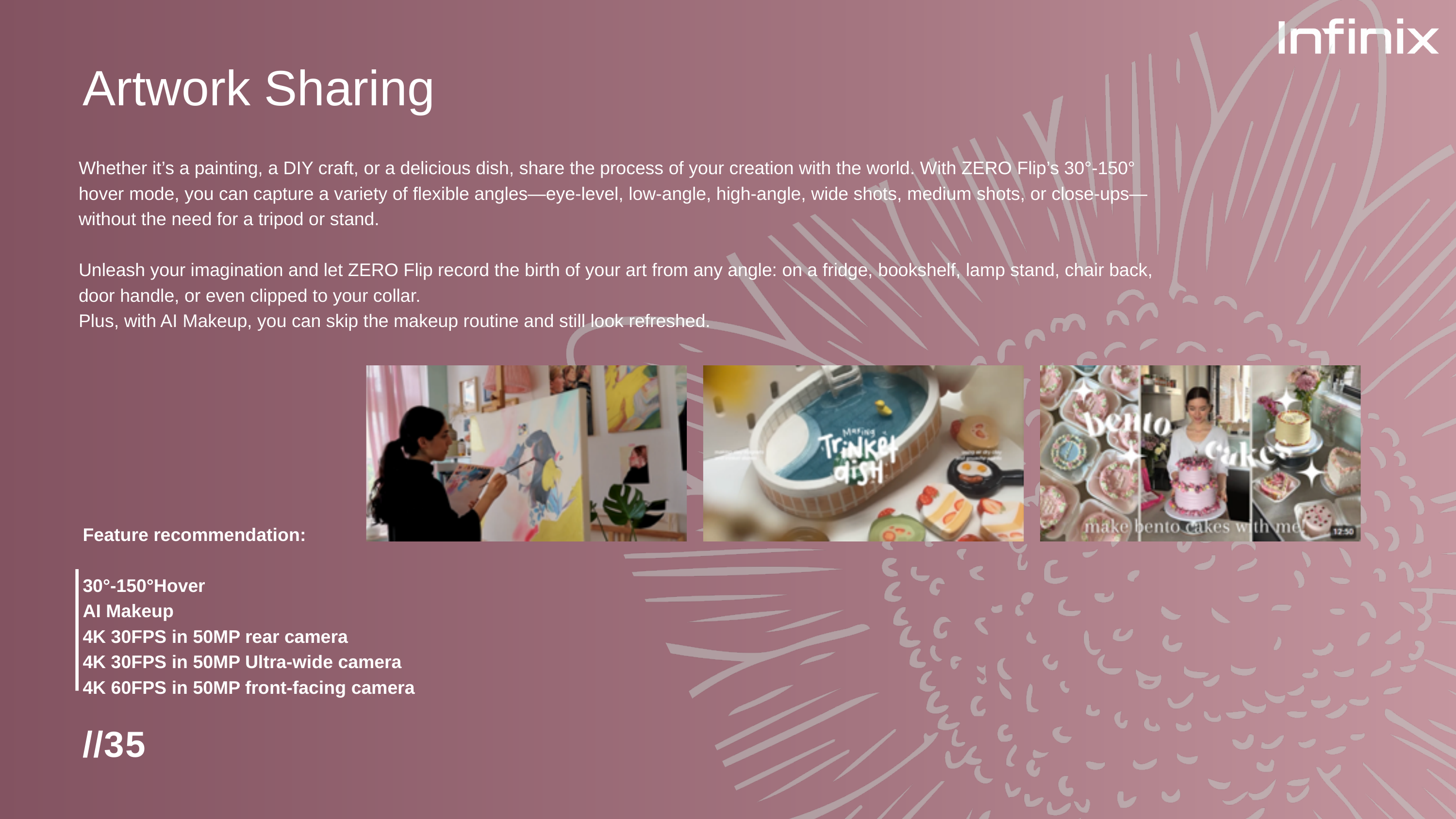

Artwork Sharing

Whether it’s a painting, a DIY craft, or a delicious dish, share the process of your creation with the world. With ZERO Flip’s 30°-150° hover mode, you can capture a variety of flexible angles—eye-level, low-angle, high-angle, wide shots, medium shots, or close-ups—without the need for a tripod or stand.

Unleash your imagination and let ZERO Flip record the birth of your art from any angle: on a fridge, bookshelf, lamp stand, chair back, door handle, or even clipped to your collar.
Plus, with AI Makeup, you can skip the makeup routine and still look refreshed.

Feature recommendation:

30°-150°Hover
AI Makeup
4K 30FPS in 50MP rear camera
4K 30FPS in 50MP Ultra-wide camera
4K 60FPS in 50MP front-facing camera

//35